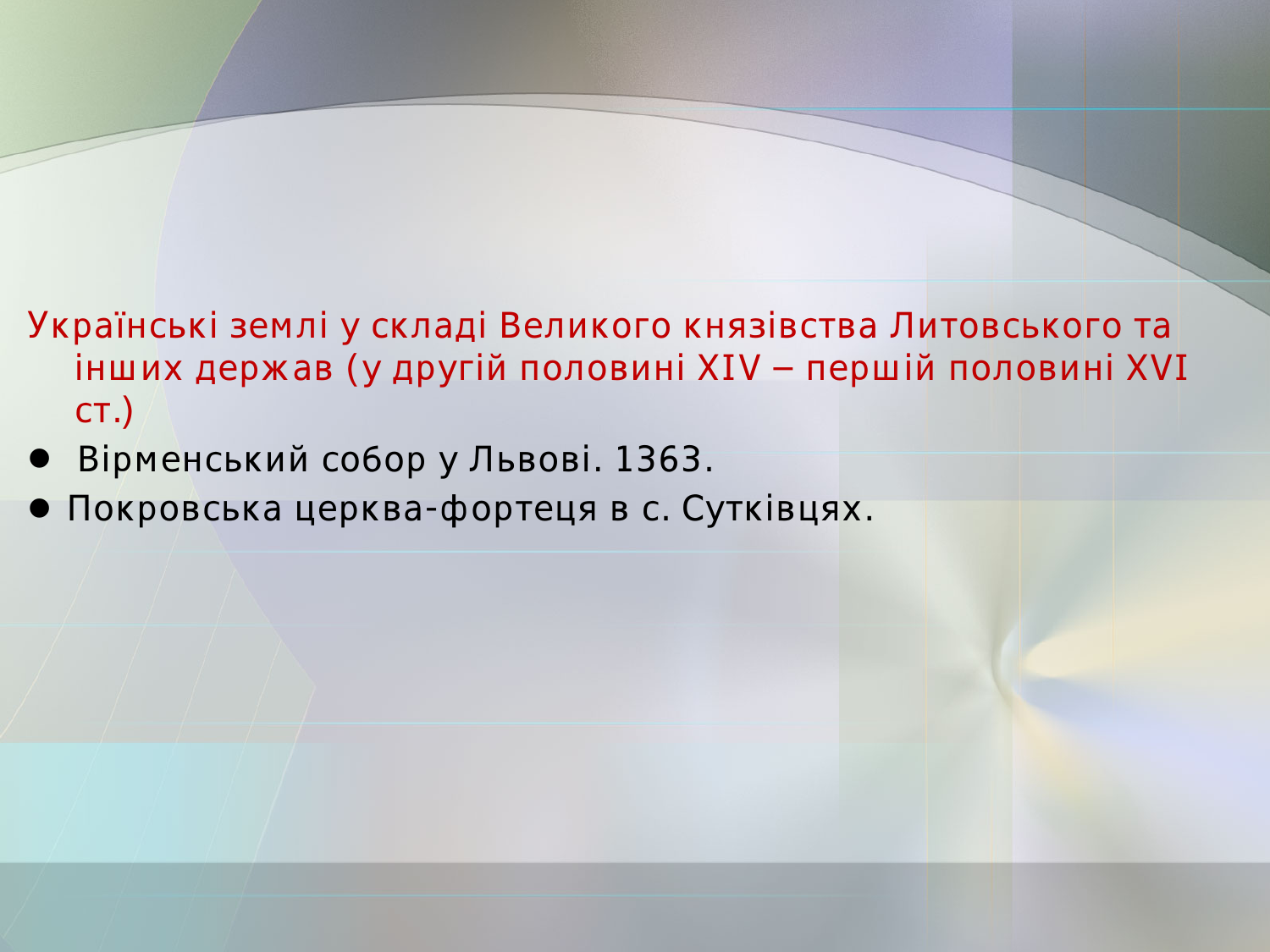

Українські землі у складі Великого князівства Литовського та інших держав (у другій половині XIV – першій половині XVI ст.)
 Вірменський собор у Львові. 1363.
Покровська церква-фортеця в с. Сутківцях.